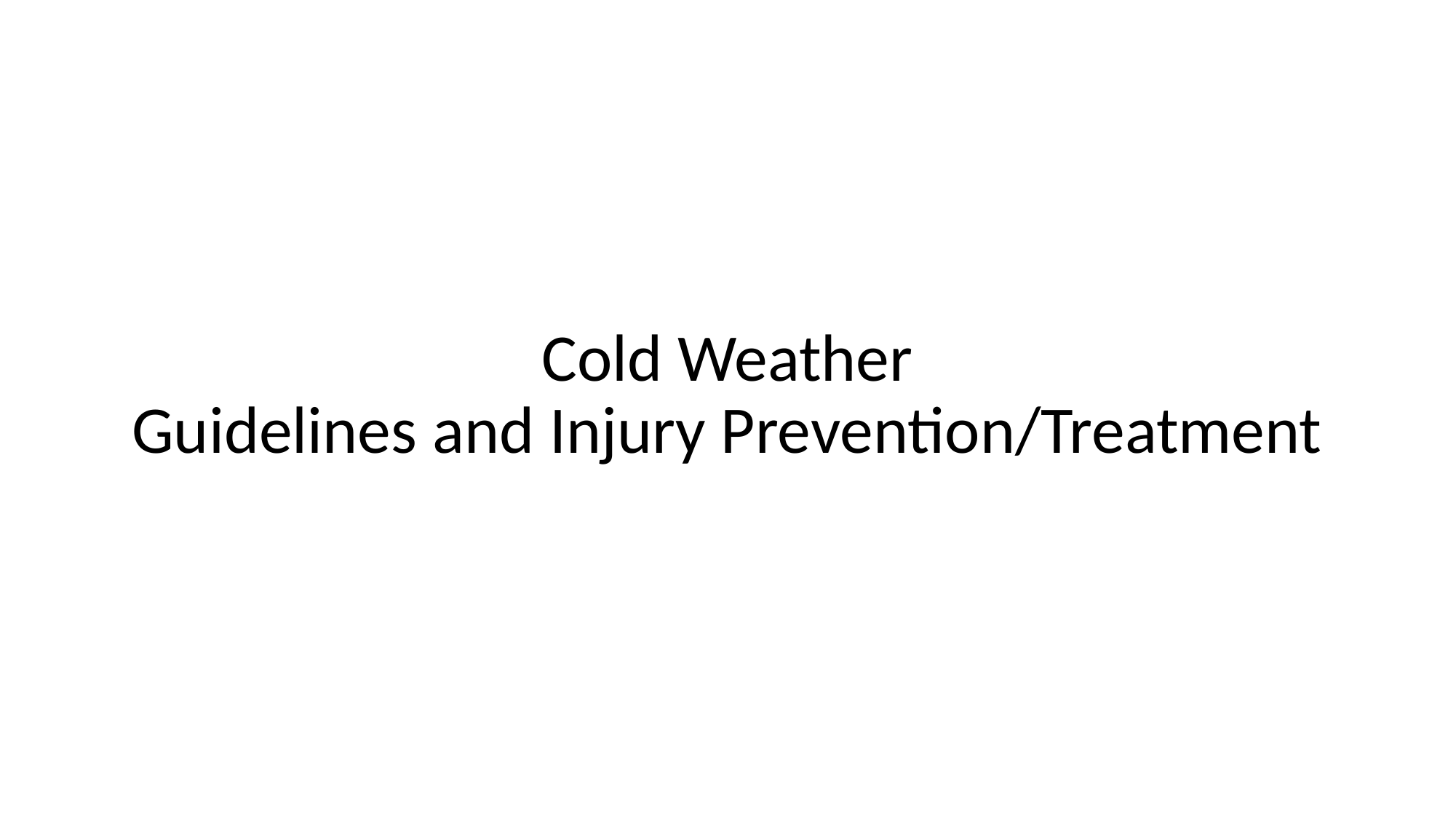

# Cold Weather Guidelines and Injury Prevention/Treatment